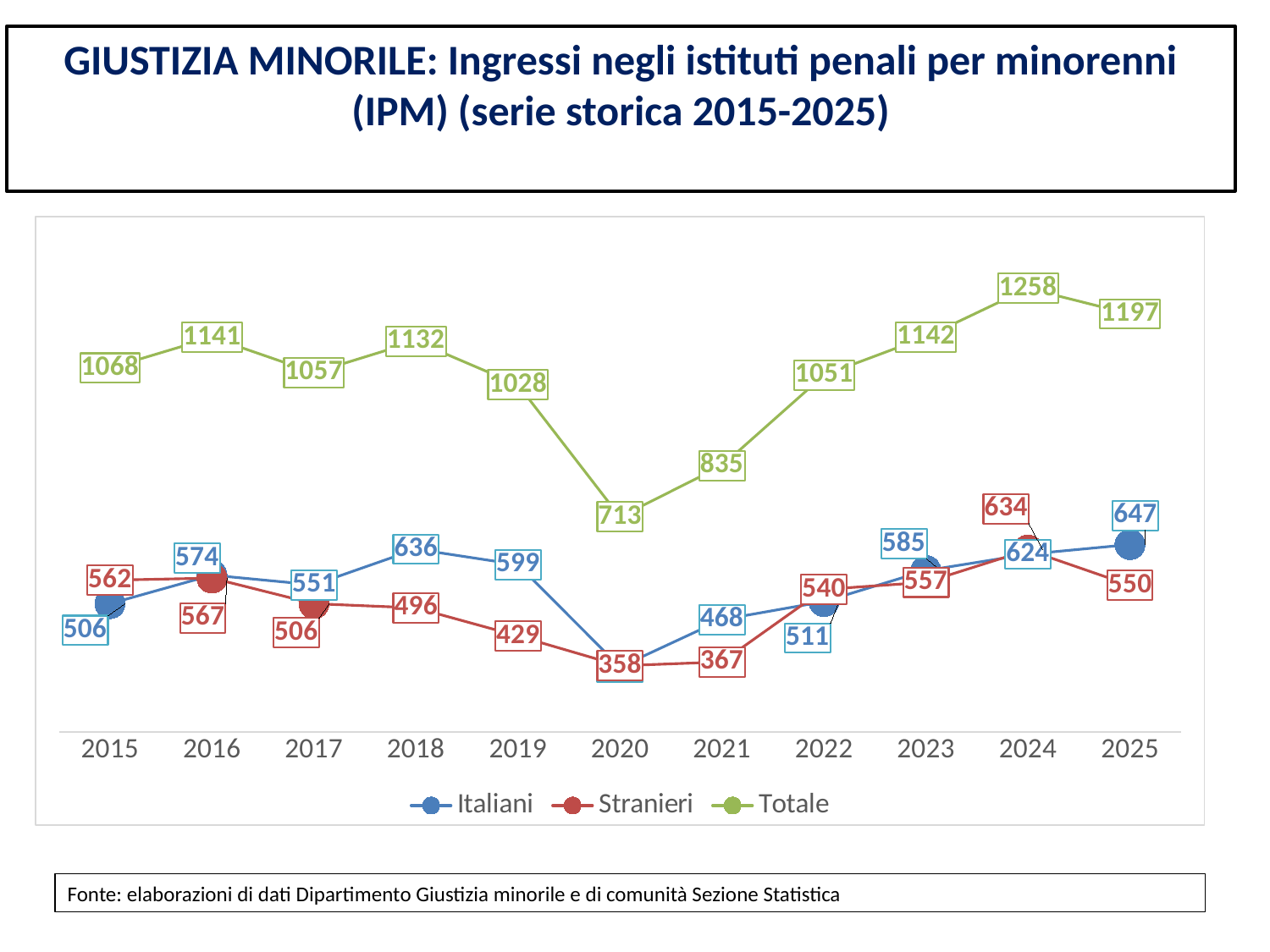

GIUSTIZIA MINORILE: Ingressi negli istituti penali per minorenni (IPM) (serie storica 2015-2025)

### Chart

| Category | Italiani | Stranieri | Totale |
|---|---|---|---|
| 2015 | 506.0 | 562.0 | 1068.0 |
| 2016 | 574.0 | 567.0 | 1141.0 |
| 2017 | 551.0 | 506.0 | 1057.0 |
| 2018 | 636.0 | 496.0 | 1132.0 |
| 2019 | 599.0 | 429.0 | 1028.0 |
| 2020 | 355.0 | 358.0 | 713.0 |
| 2021 | 468.0 | 367.0 | 835.0 |
| 2022 | 511.0 | 540.0 | 1051.0 |
| 2023 | 585.0 | 557.0 | 1142.0 |
| 2024 | 624.0 | 634.0 | 1258.0 |
| 2025 | 647.0 | 550.0 | 1197.0 |
Fonte: elaborazioni di dati Dipartimento Giustizia minorile e di comunità Sezione Statistica